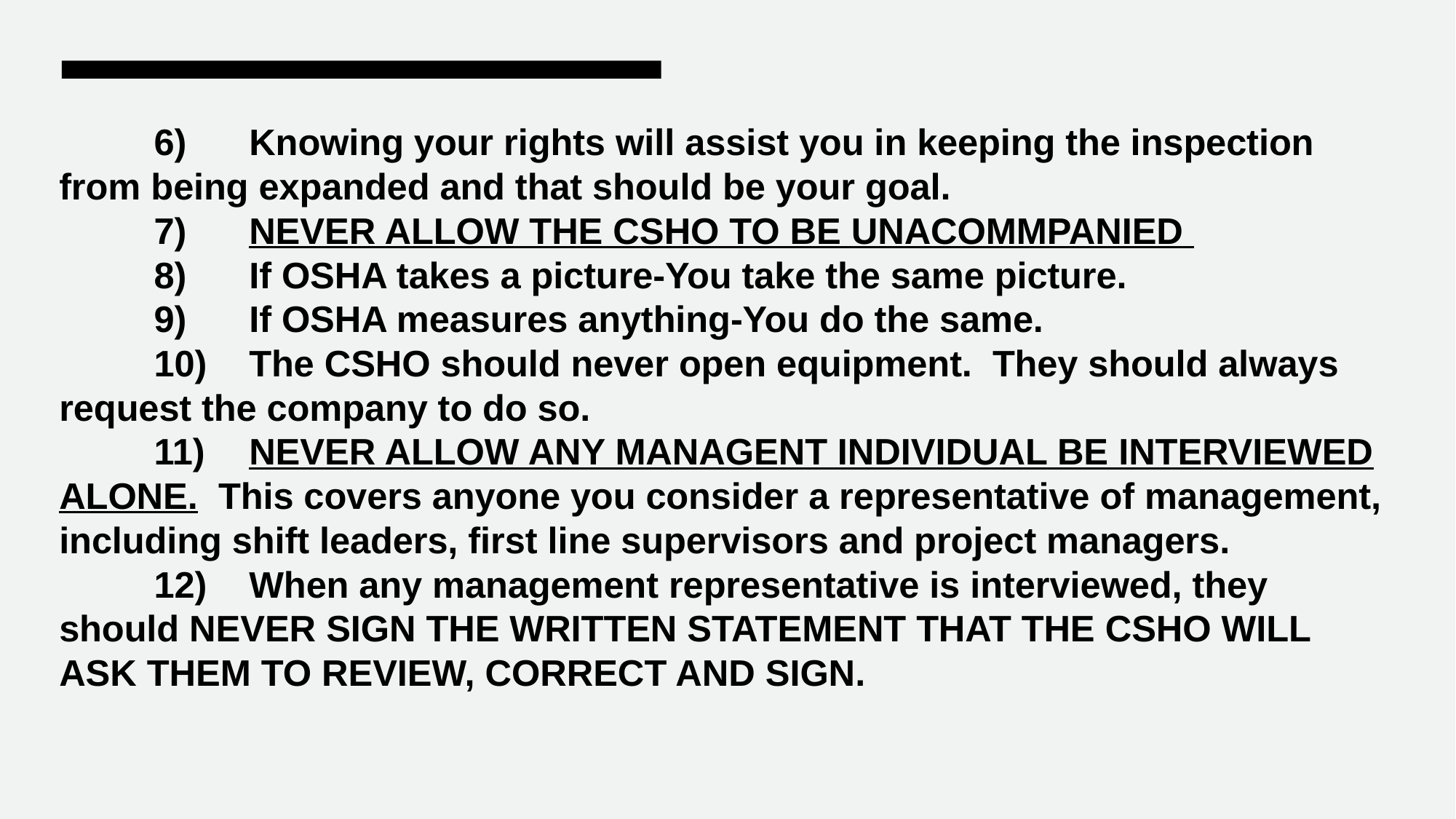

# 6)	Knowing your rights will assist you in keeping the inspection from being expanded and that should be your goal. 7)	NEVER ALLOW THE CSHO TO BE UNACOMMPANIED 8)	If OSHA takes a picture-You take the same picture. 9)	If OSHA measures anything-You do the same. 10)	The CSHO should never open equipment.  They should always request the company to do so. 11)	NEVER ALLOW ANY MANAGENT INDIVIDUAL BE INTERVIEWED ALONE.  This covers anyone you consider a representative of management, including shift leaders, first line supervisors and project managers. 12)	When any management representative is interviewed, they should NEVER SIGN THE WRITTEN STATEMENT THAT THE CSHO WILL ASK THEM TO REVIEW, CORRECT AND SIGN.